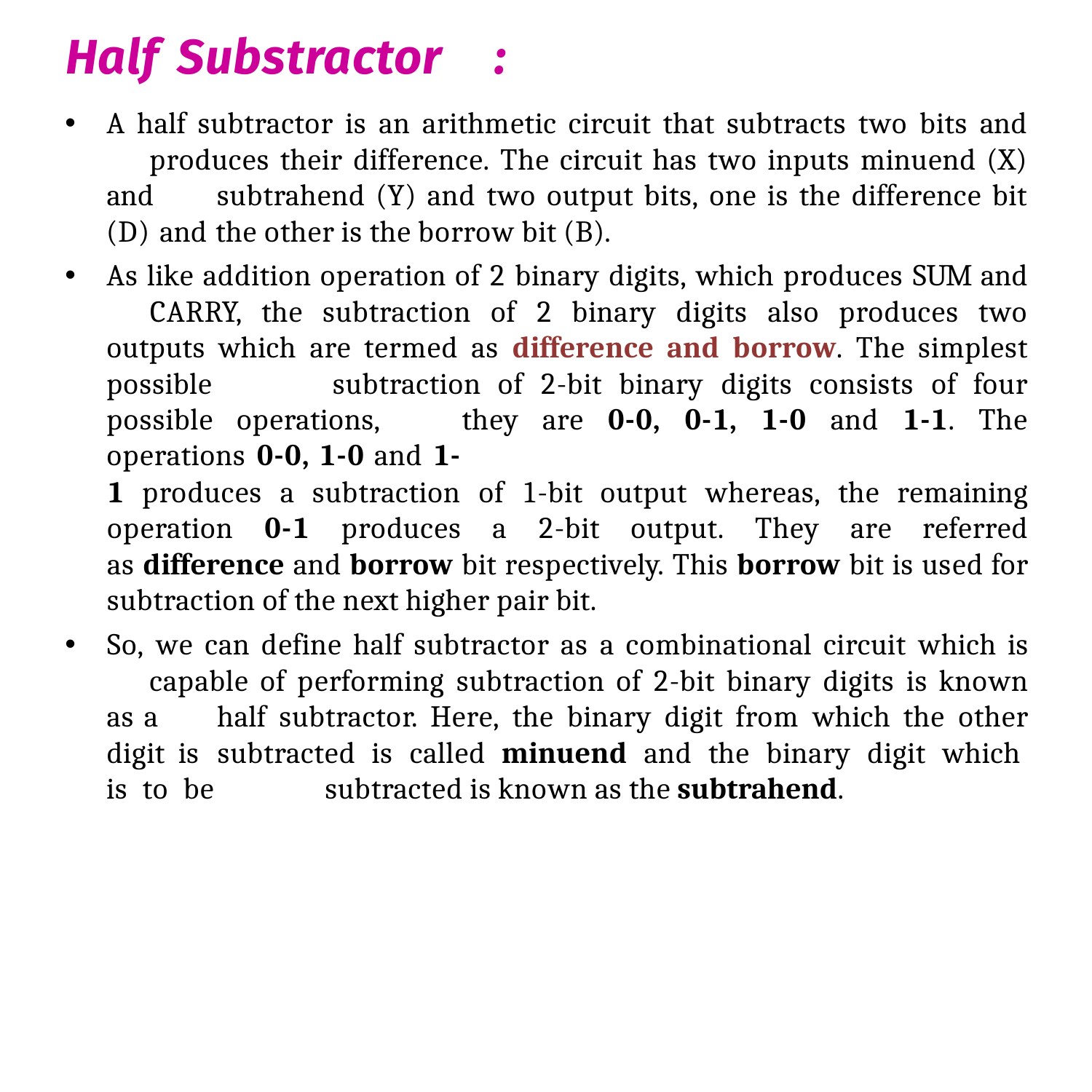

# Half Substractor	:
A half subtractor is an arithmetic circuit that subtracts two bits and 	produces their difference. The circuit has two inputs minuend (X) and 	subtrahend (Y) and two output bits, one is the difference bit (D) and 	the other is the borrow bit (B).
As like addition operation of 2 binary digits, which produces SUM and 	CARRY, the subtraction of 2 binary digits also produces two outputs 	which are termed as difference and borrow. The simplest possible 	subtraction of 2-bit binary digits consists of four possible operations, 	they are 0-0, 0-1, 1-0 and 1-1. The operations 0-0, 1-0 and 1-
1  produces  a  subtraction  of  1-bit  output  whereas,  the  remaining operation   0-1   produces   a   2-bit   output.   They   are   referred as difference and borrow bit respectively. This borrow bit is used for subtraction of the next higher pair bit.
So, we can define half subtractor as a combinational circuit which is 	capable of performing subtraction of 2-bit binary digits is known as a 	half subtractor. Here, the binary digit from which the other digit is 	subtracted  is  called  minuend  and  the  binary  digit  which  is  to  be 	subtracted is known as the subtrahend.